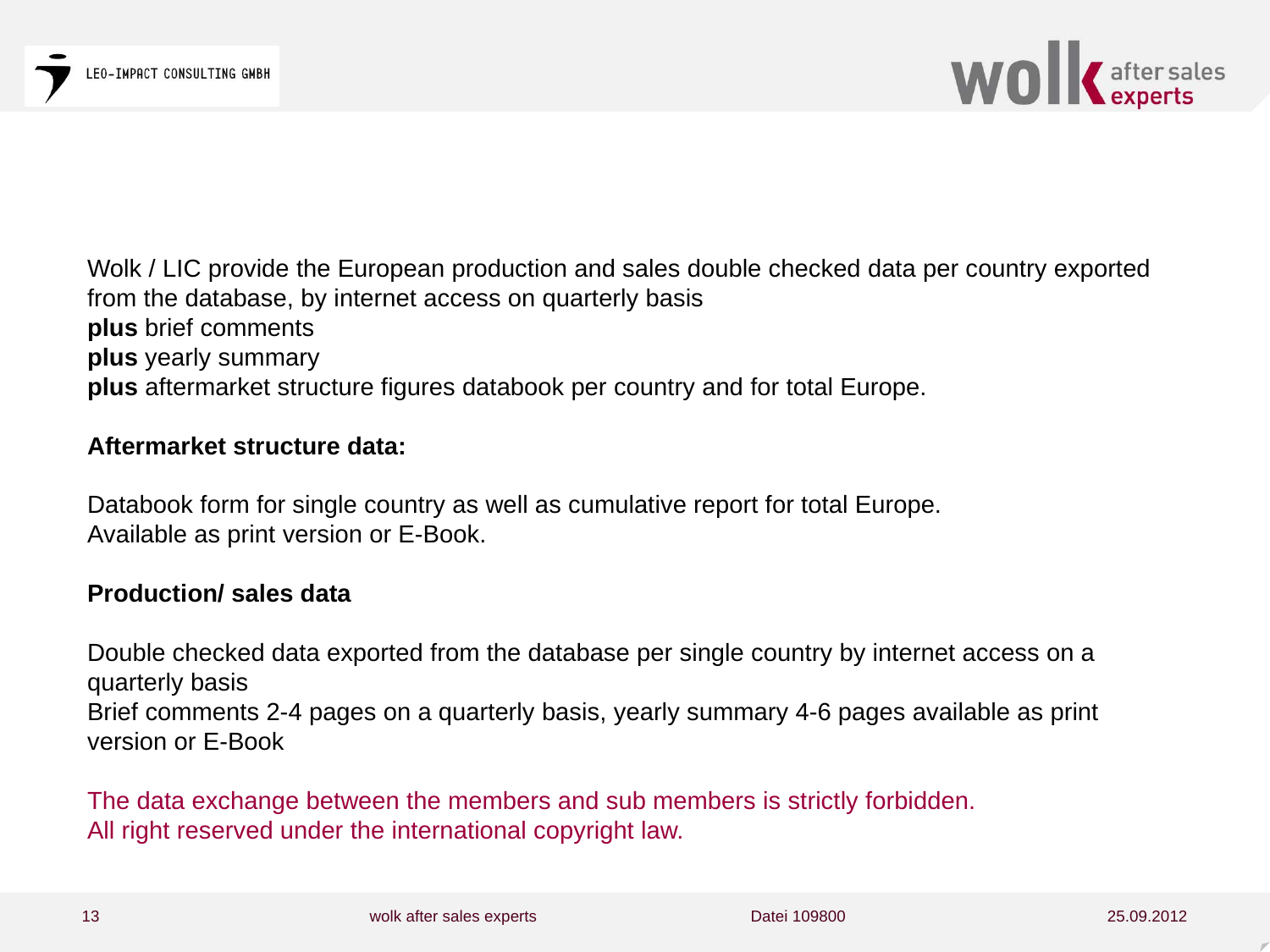

# Reporting
Wolk / LIC provide the European production and sales double checked data per country exported from the database, by internet access on quarterly basis
plus brief comments
plus yearly summary
plus aftermarket structure figures databook per country and for total Europe.

Aftermarket structure data:

Databook form for single country as well as cumulative report for total Europe.
Available as print version or E-Book.

Production/ sales data

Double checked data exported from the database per single country by internet access on a quarterly basis
Brief comments 2-4 pages on a quarterly basis, yearly summary 4-6 pages available as print version or E-Book

The data exchange between the members and sub members is strictly forbidden.
All right reserved under the international copyright law.